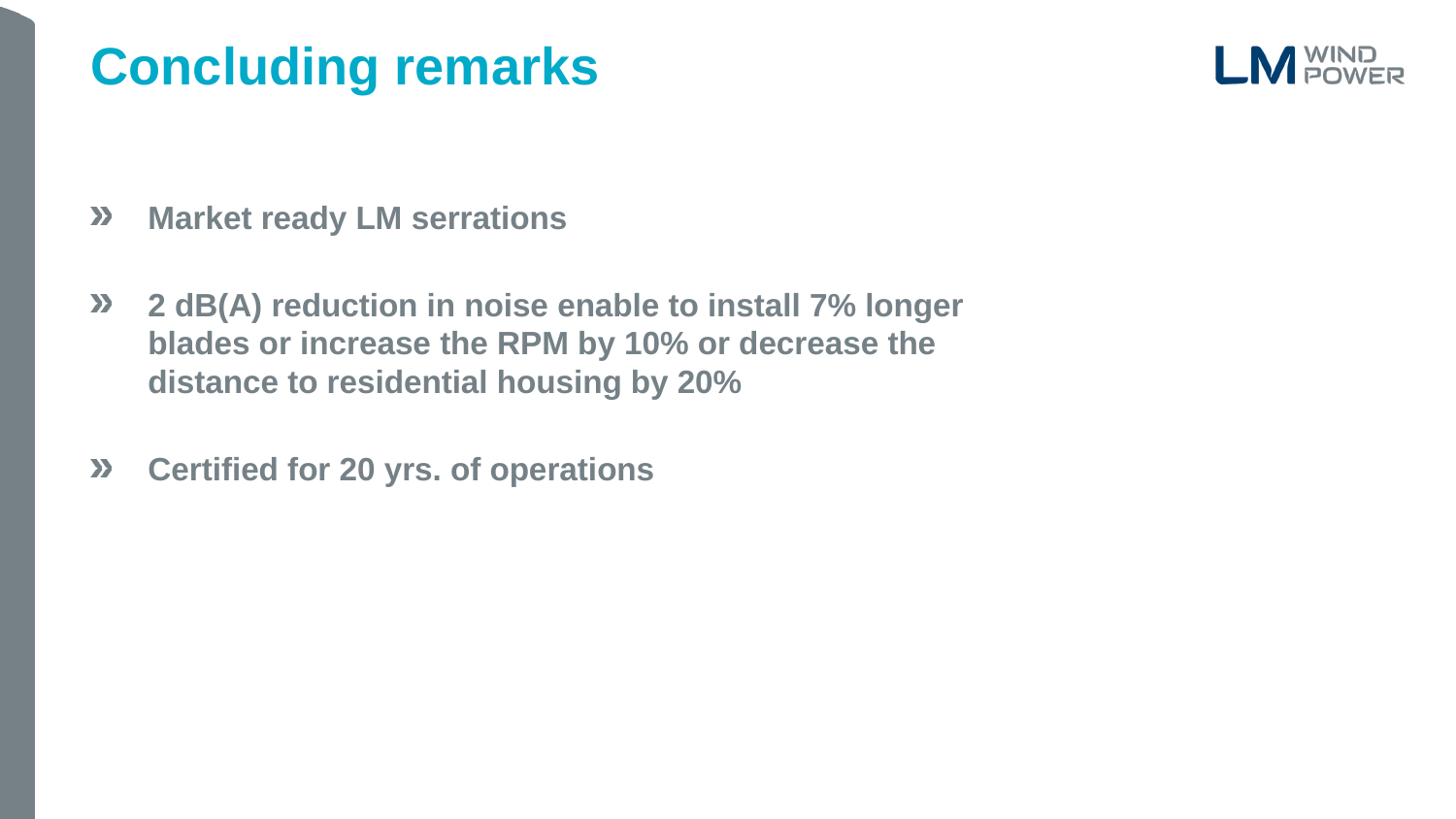

Concluding remarks
Market ready LM serrations
2 dB(A) reduction in noise enable to install 7% longer blades or increase the RPM by 10% or decrease the distance to residential housing by 20%
Certified for 20 yrs. of operations